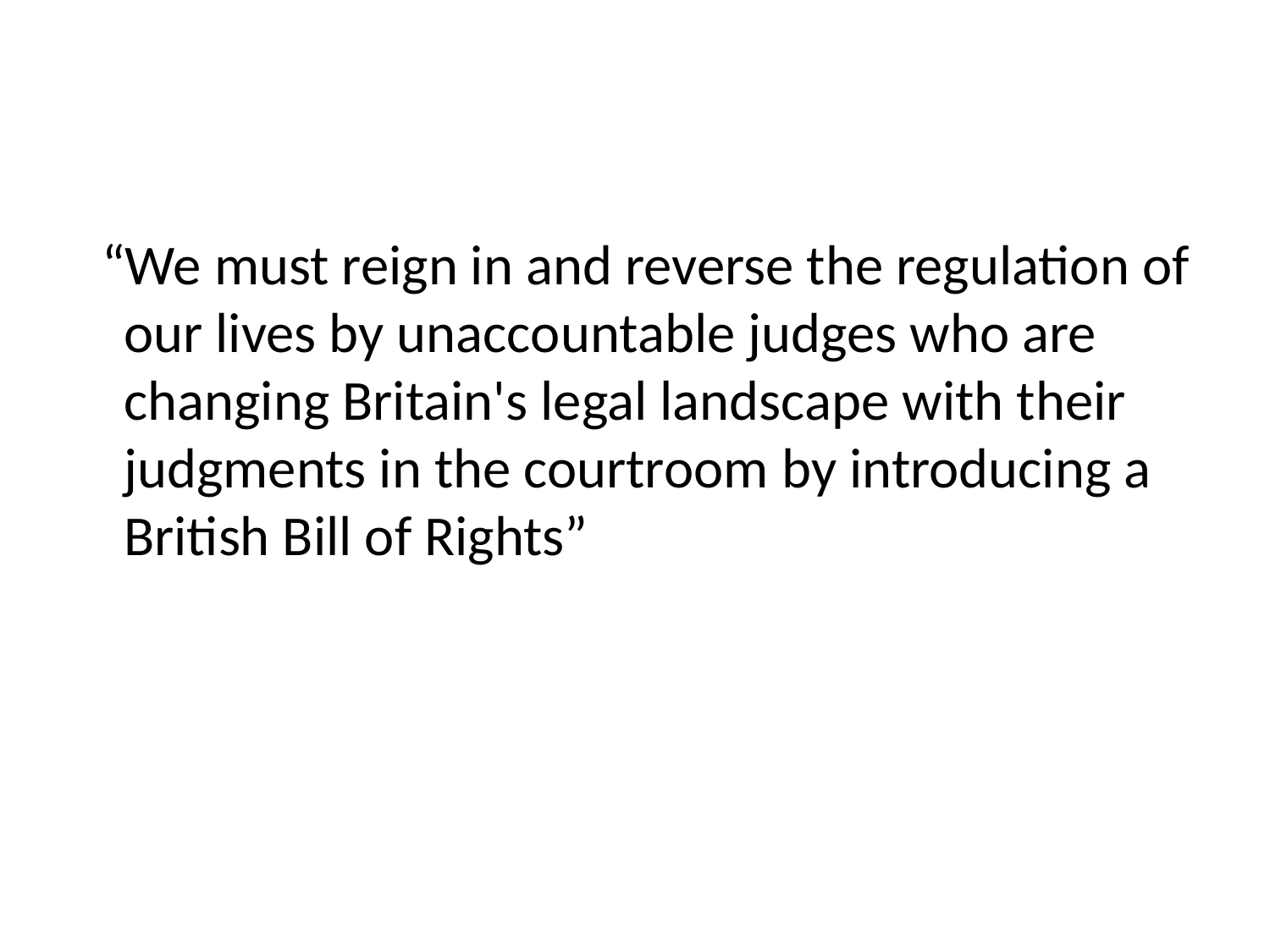

#
  “We must reign in and reverse the regulation of our lives by unaccountable judges who are changing Britain's legal landscape with their judgments in the courtroom by introducing a British Bill of Rights”